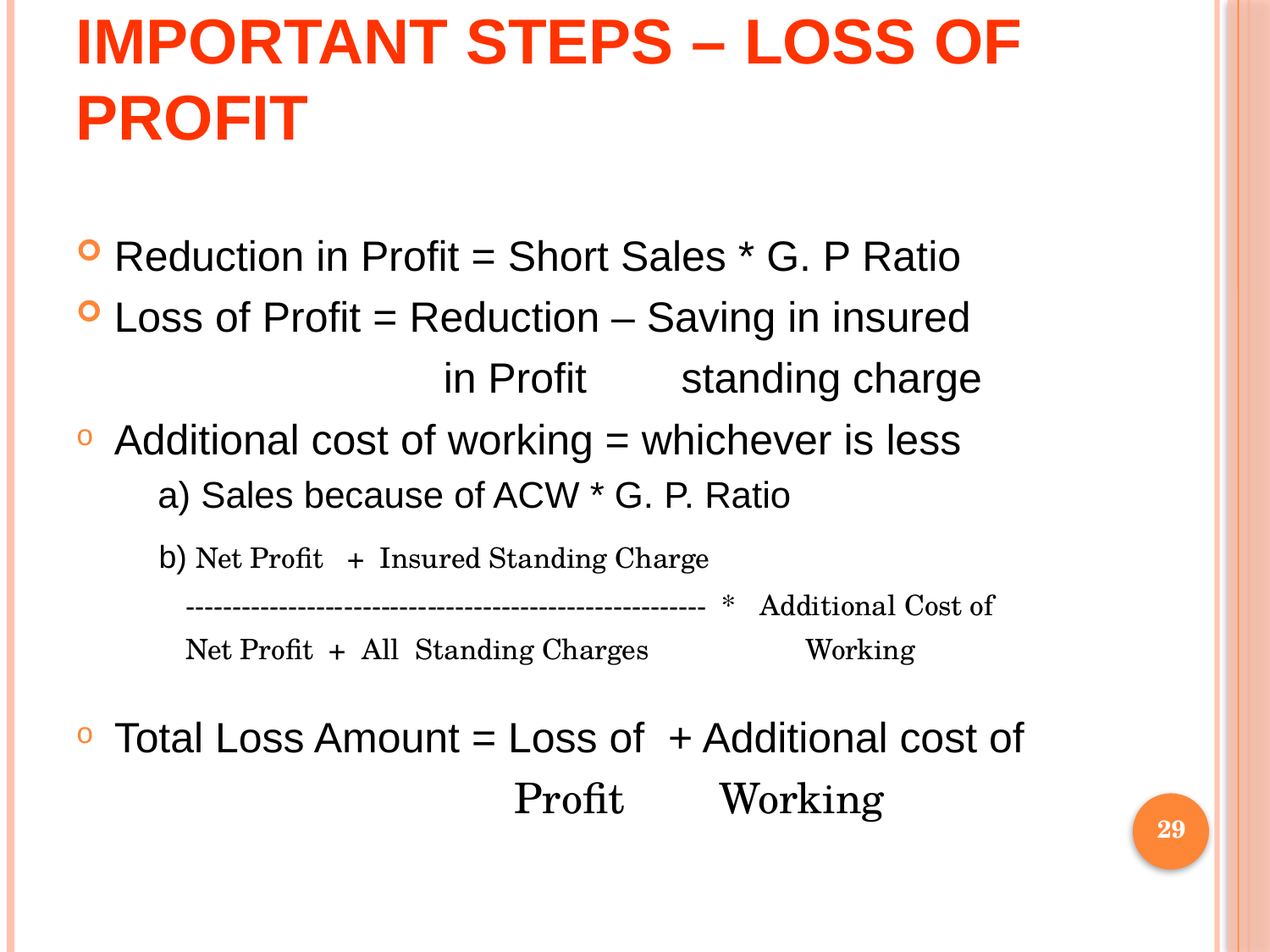

# Important steps – Loss of Profit
Reduction in Profit = Short Sales * G. P Ratio
Loss of Profit = Reduction – Saving in insured
                               in Profit        standing charge
Additional cost of working = whichever is less
   a) Sales because of ACW * G. P. Ratio
       b) Net Profit   +  Insured Standing Charge
              --------------------------------------------------------  *   Additional Cost of
              Net Profit  +  All  Standing Charges                    Working

Total Loss Amount = Loss of  + Additional cost of
                                     Profit        Working

29